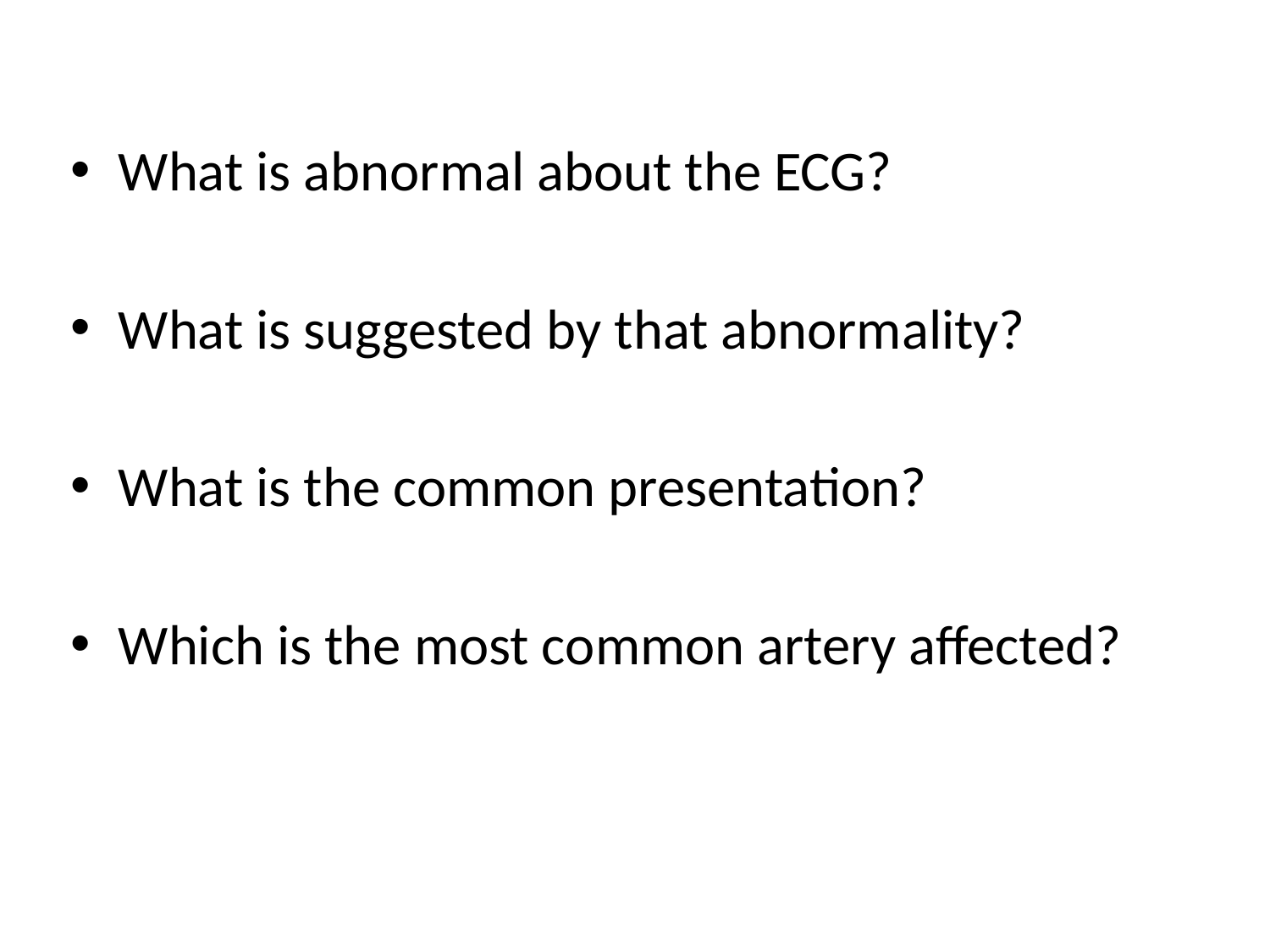

What is abnormal about the ECG?

What is suggested by that abnormality?

What is the common presentation?

Which is the most common artery affected?